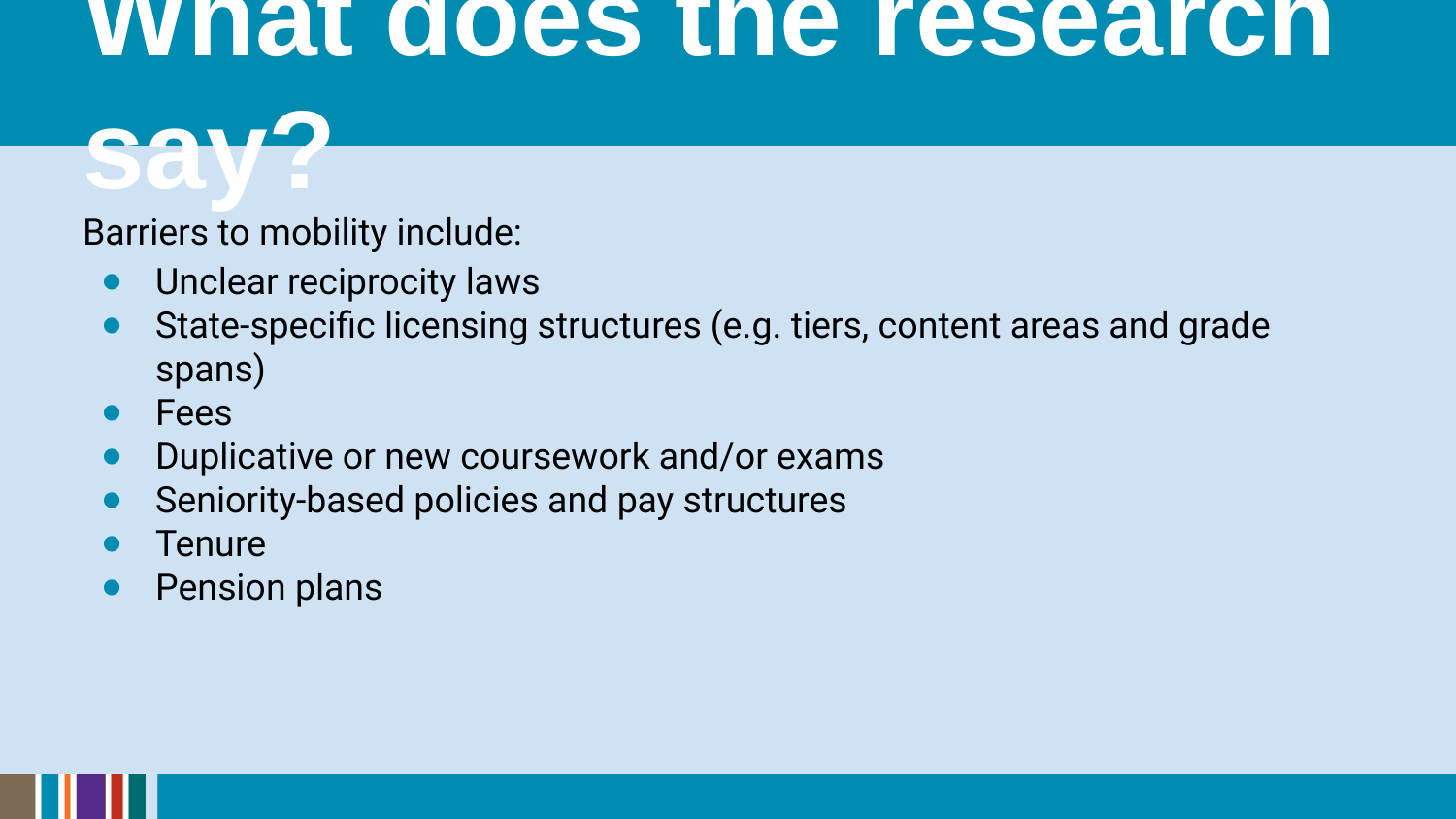

# What does the research say?

Barriers to mobility include:
Unclear reciprocity laws
State-specific licensing structures (e.g. tiers, content areas and grade spans)
Fees
Duplicative or new coursework and/or exams
Seniority-based policies and pay structures
Tenure
Pension plans